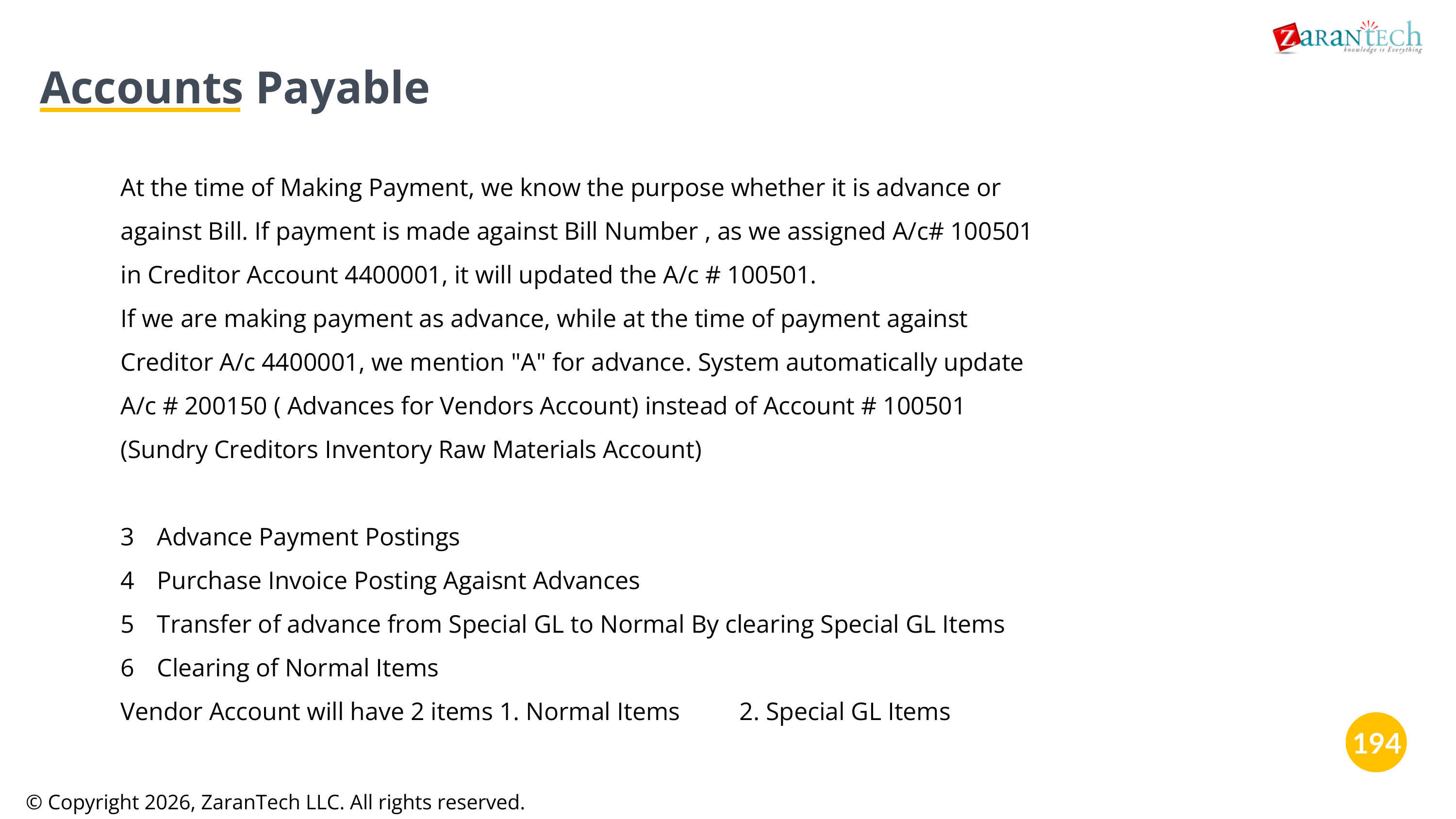

Accounts Payable

At the time of Making Payment, we know the purpose whether it is advance or
against Bill. If payment is made against Bill Number , as we assigned A/c# 100501
in Creditor Account 4400001, it will updated the A/c # 100501.
If we are making payment as advance, while at the time of payment against
Creditor A/c 4400001, we mention "A" for advance. System automatically update
A/c # 200150 ( Advances for Vendors Account) instead of Account # 100501
(Sundry Creditors Inventory Raw Materials Account)

3	Advance Payment Postings
4	Purchase Invoice Posting Agaisnt Advances
5	Transfer of advance from Special GL to Normal By clearing Special GL Items
6	Clearing of Normal Items
Vendor Account will have 2 items 1. Normal Items	2. Special GL Items
194
194
© Copyright 2026, ZaranTech LLC. All rights reserved.